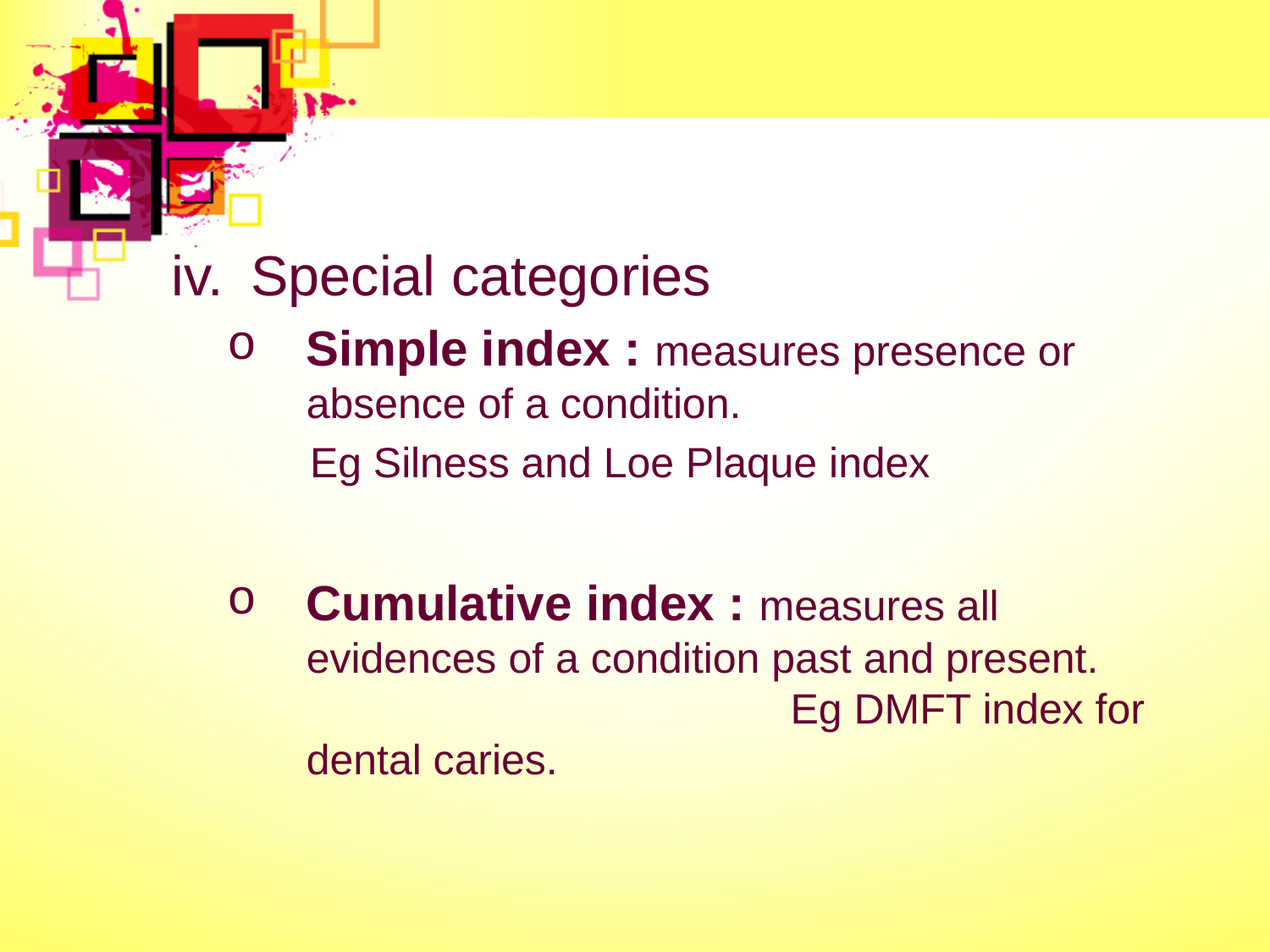

Special categories
Simple index : measures presence or absence of a condition.
       Eg Silness and Loe Plaque index

Cumulative index : measures all evidences of a condition past and present.                                               Eg DMFT index for dental caries.